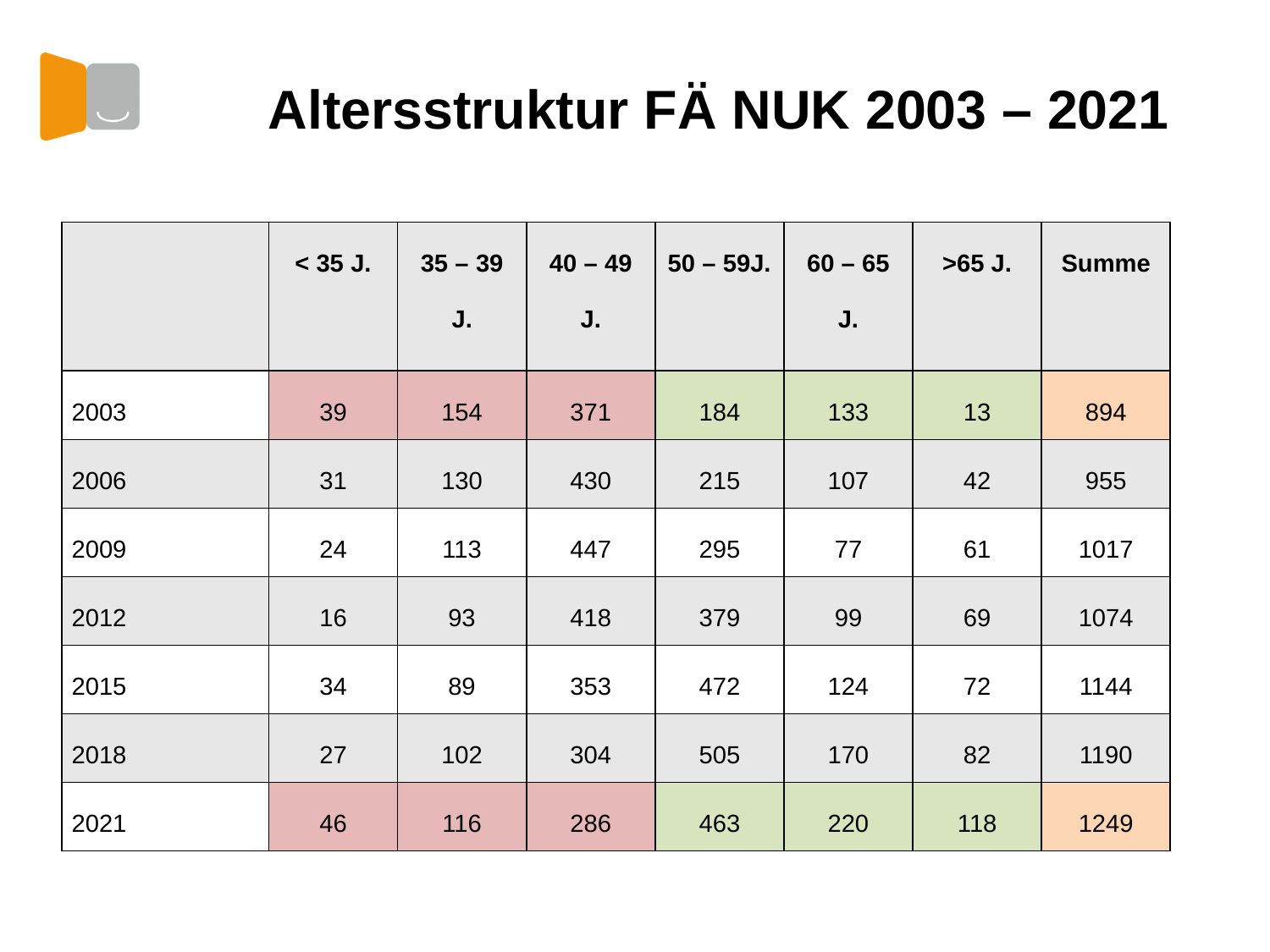

Altersstruktur FÄ NUK 2003 – 2021
|  | < 35 J. | 35 – 39 J. | 40 – 49 J. | 50 – 59J. | 60 – 65 J. | >65 J. | Summe |
| --- | --- | --- | --- | --- | --- | --- | --- |
| 2003 | 39 | 154 | 371 | 184 | 133 | 13 | 894 |
| 2006 | 31 | 130 | 430 | 215 | 107 | 42 | 955 |
| 2009 | 24 | 113 | 447 | 295 | 77 | 61 | 1017 |
| 2012 | 16 | 93 | 418 | 379 | 99 | 69 | 1074 |
| 2015 | 34 | 89 | 353 | 472 | 124 | 72 | 1144 |
| 2018 | 27 | 102 | 304 | 505 | 170 | 82 | 1190 |
| 2021 | 46 | 116 | 286 | 463 | 220 | 118 | 1249 |